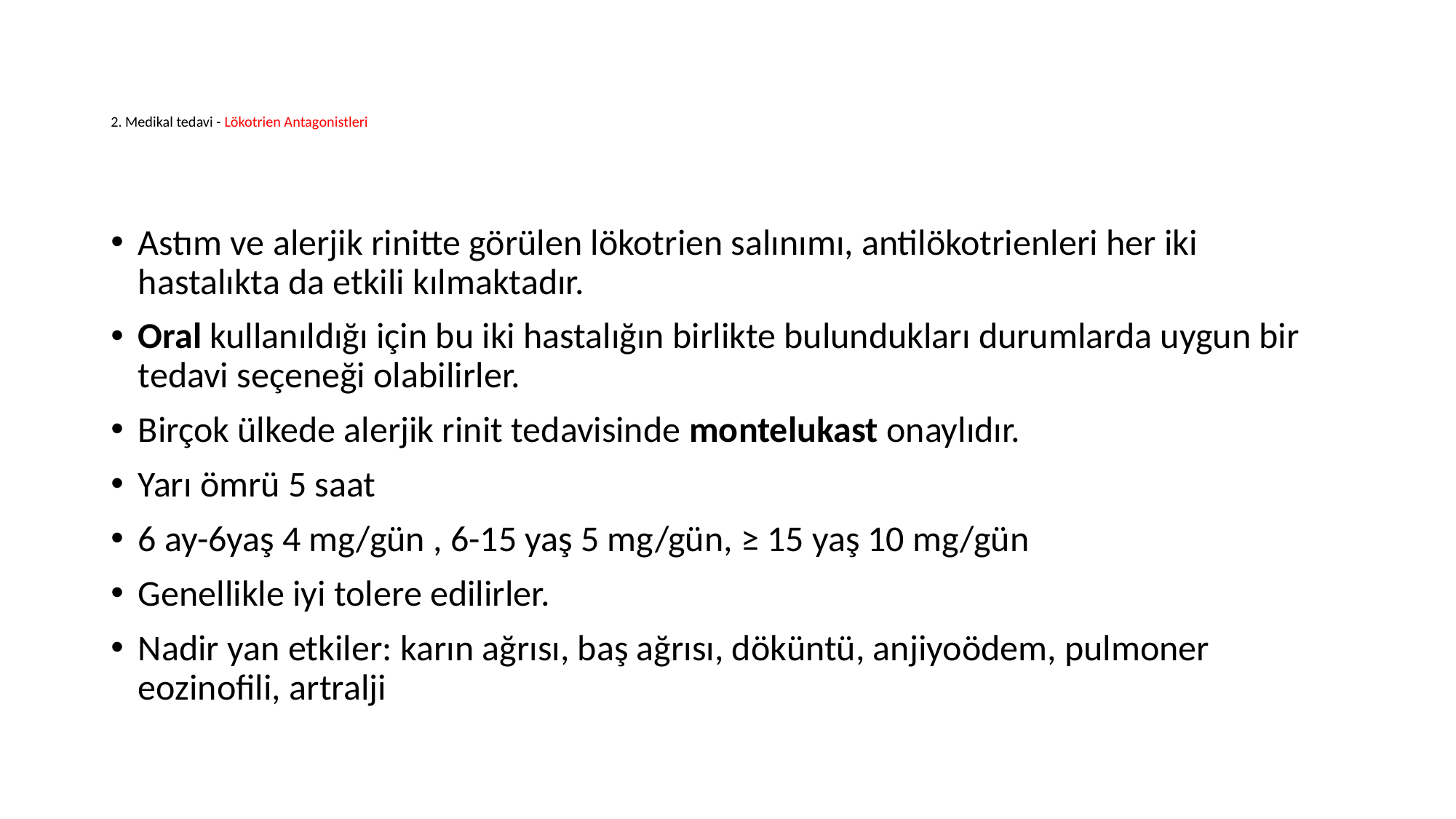

# 2. Medikal tedavi - Lökotrien Antagonistleri
Astım ve alerjik rinitte görülen lökotrien salınımı, antilökotrienleri her iki hastalıkta da etkili kılmaktadır.
Oral kullanıldığı için bu iki hastalığın birlikte bulundukları durumlarda uygun bir tedavi seçeneği olabilirler.
Birçok ülkede alerjik rinit tedavisinde montelukast onaylıdır.
Yarı ömrü 5 saat
6 ay-6yaş 4 mg/gün , 6-15 yaş 5 mg/gün, ≥ 15 yaş 10 mg/gün
Genellikle iyi tolere edilirler.
Nadir yan etkiler: karın ağrısı, baş ağrısı, döküntü, anjiyoödem, pulmoner eozinofili, artralji